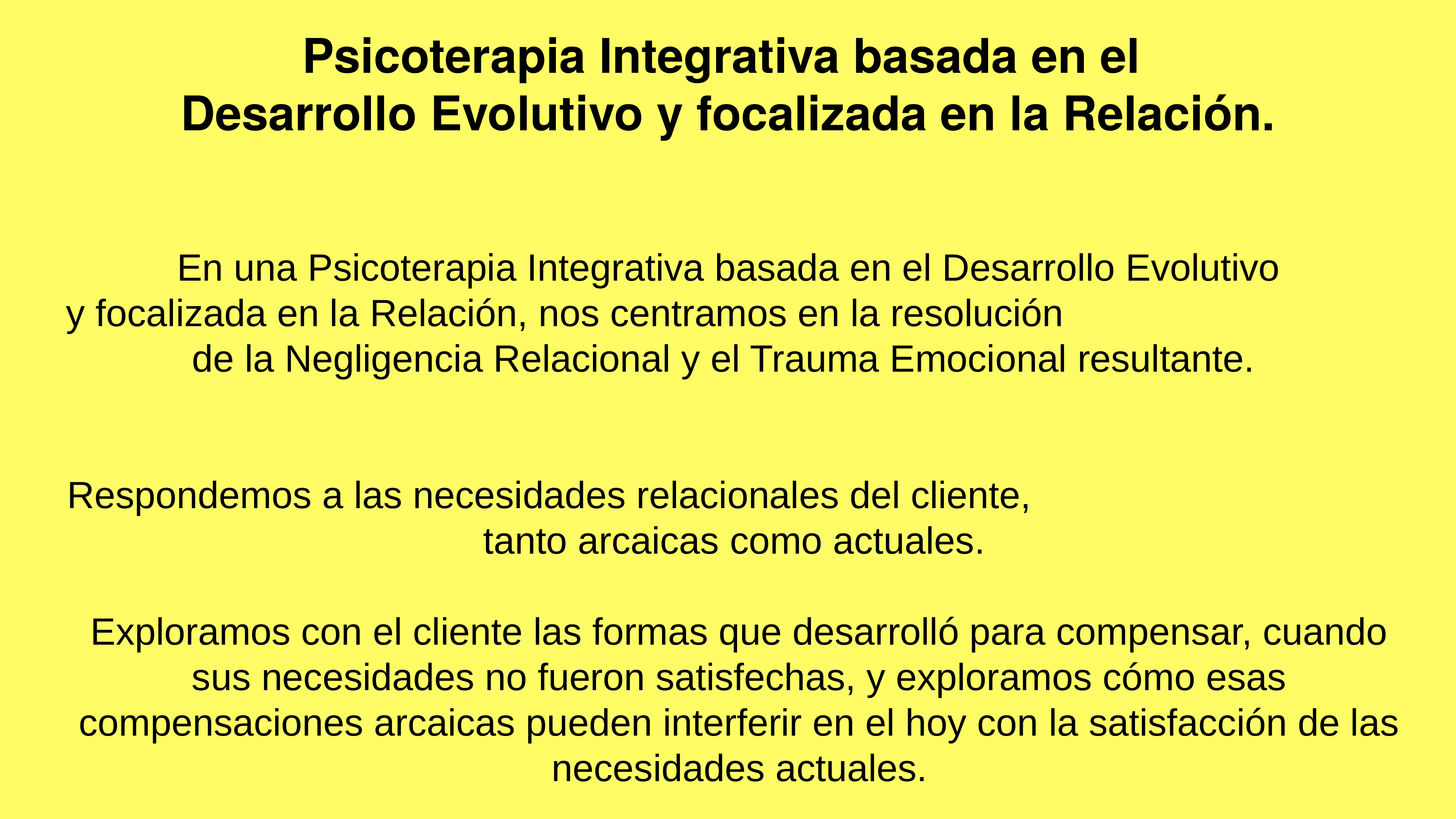

Psicoterapia Integrativa basada en el
Desarrollo Evolutivo y focalizada en la Relación.
# En una Psicoterapia Integrativa basada en el Desarrollo Evolutivo
y focalizada en la Relación, nos centramos en la resolución                                  de la Negligencia Relacional y el Trauma Emocional resultante.

Respondemos a las necesidades relacionales del cliente,                                     tanto arcaicas como actuales.

Exploramos con el cliente las formas que desarrolló para compensar, cuando sus necesidades no fueron satisfechas, y exploramos cómo esas compensaciones arcaicas pueden interferir en el hoy con la satisfacción de las necesidades actuales.
73